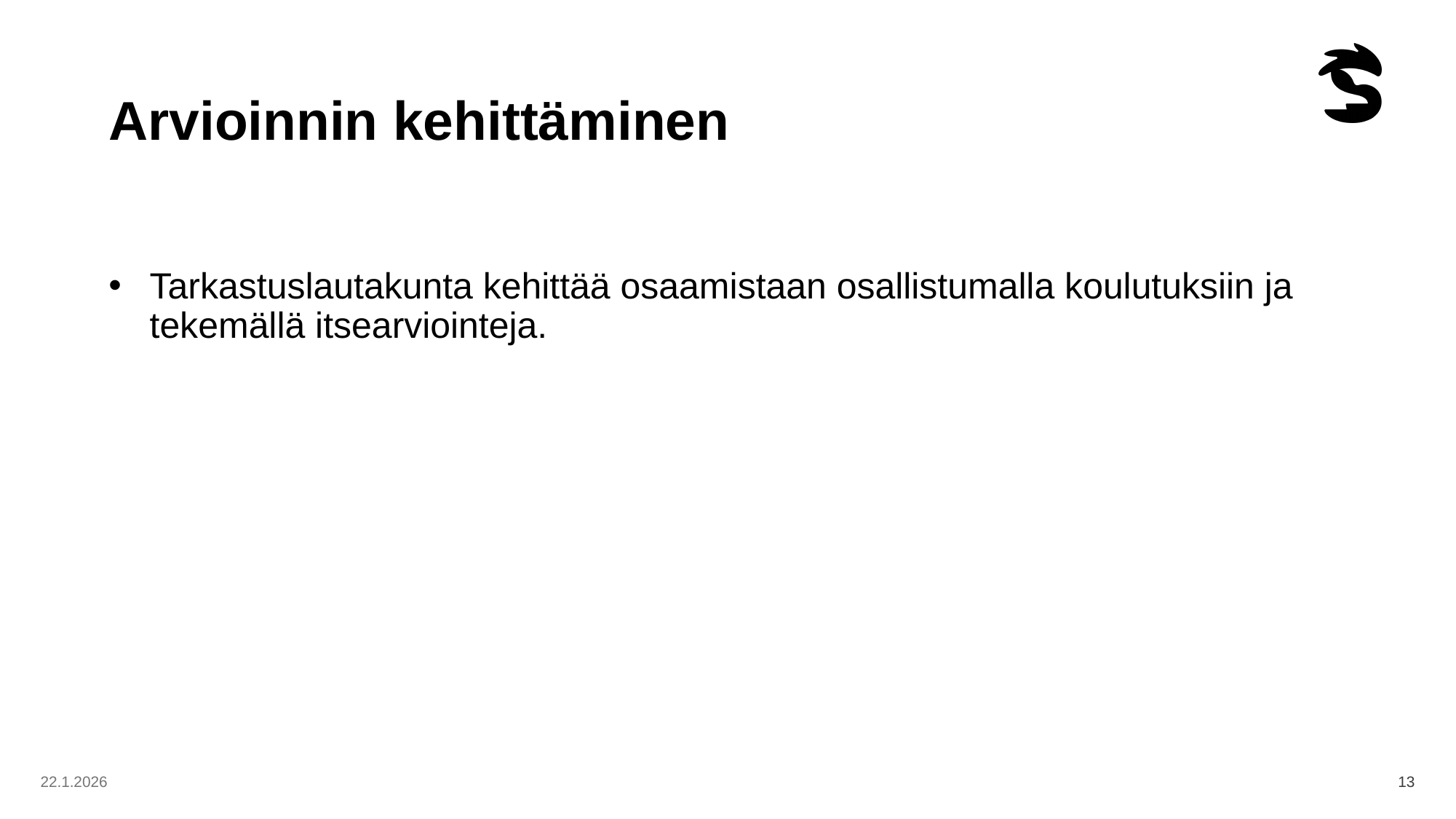

# Arvioinnin kehittäminen
Tarkastuslautakunta kehittää osaamistaan osallistumalla koulutuksiin ja tekemällä itsearviointeja.

22.1.2026

13